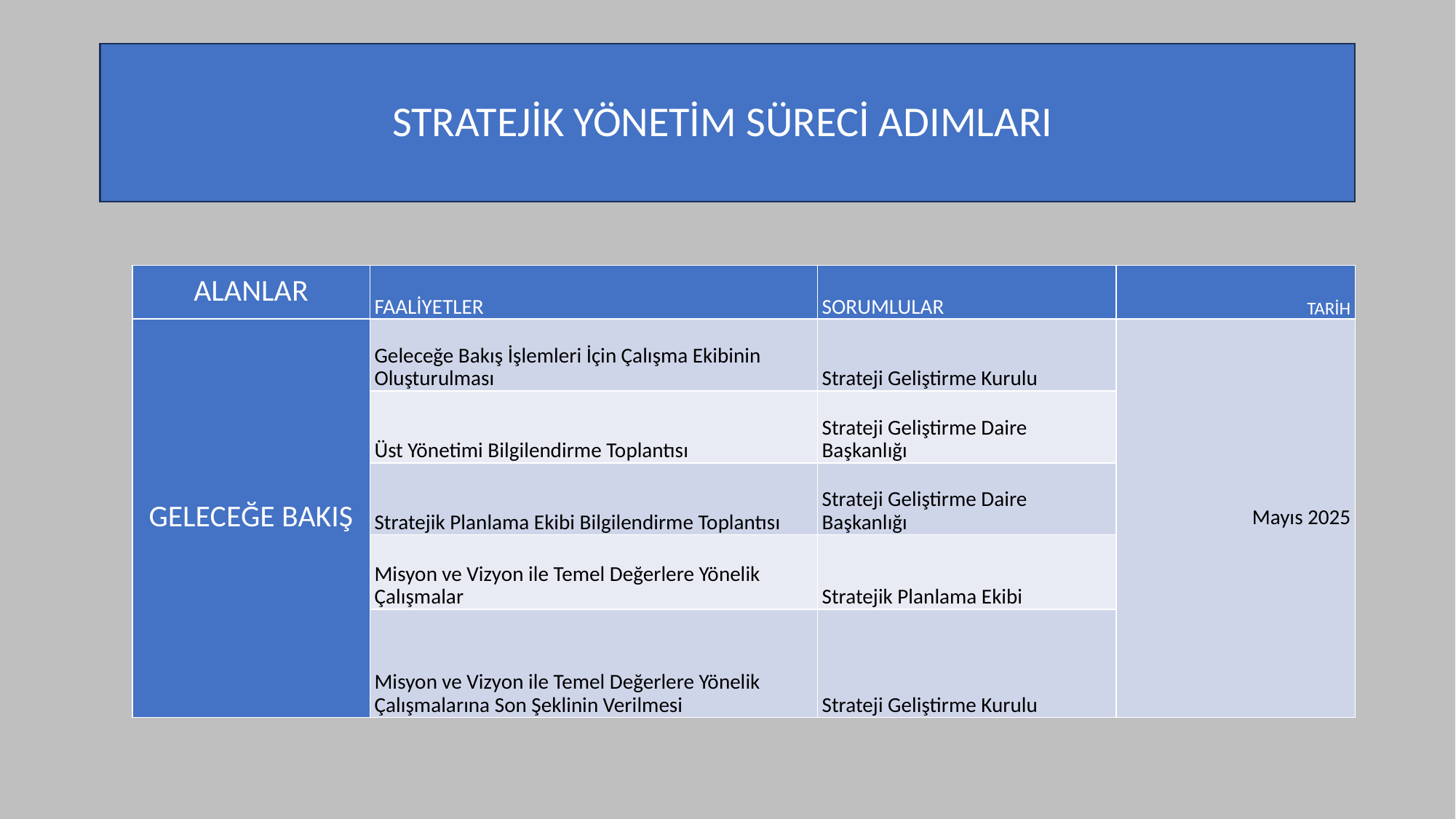

# STRATEJİK YÖNETİM SÜRECİ ADIMLARI
| ALANLAR | FAALİYETLER | SORUMLULAR | TARİH |
| --- | --- | --- | --- |
| GELECEĞE BAKIŞ | Geleceğe Bakış İşlemleri İçin Çalışma Ekibinin Oluşturulması | Strateji Geliştirme Kurulu | Mayıs 2025 |
|  | Üst Yönetimi Bilgilendirme Toplantısı | Strateji Geliştirme Daire Başkanlığı |  |
|  | Stratejik Planlama Ekibi Bilgilendirme Toplantısı | Strateji Geliştirme Daire Başkanlığı |  |
|  | Misyon ve Vizyon ile Temel Değerlere Yönelik Çalışmalar | Stratejik Planlama Ekibi |  |
|  | Misyon ve Vizyon ile Temel Değerlere Yönelik Çalışmalarına Son Şeklinin Verilmesi | Strateji Geliştirme Kurulu |  |